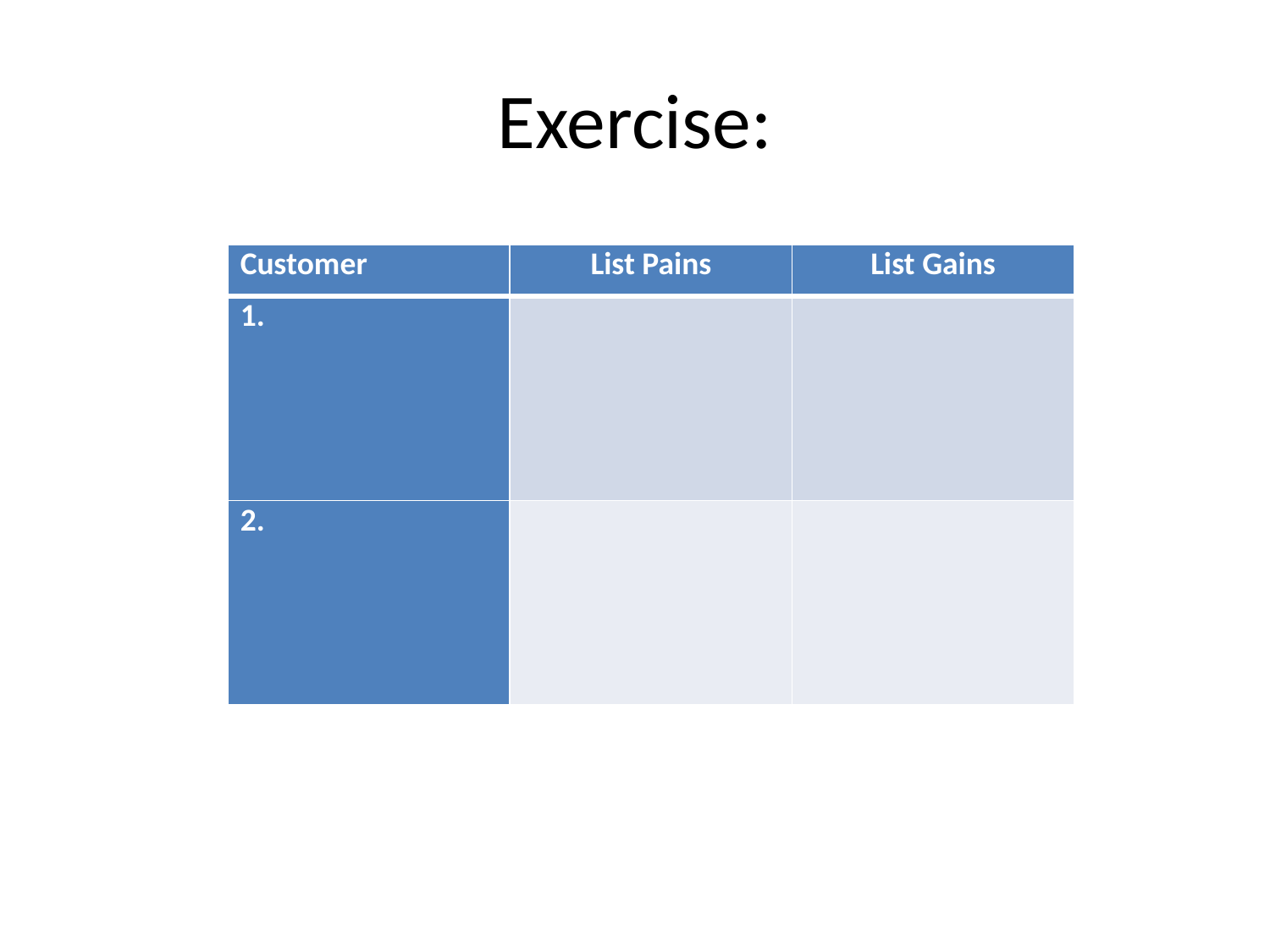

# Exercise:
| Customer | List Pains | List Gains |
| --- | --- | --- |
| 1. |  |  |
| 2. |  |  |